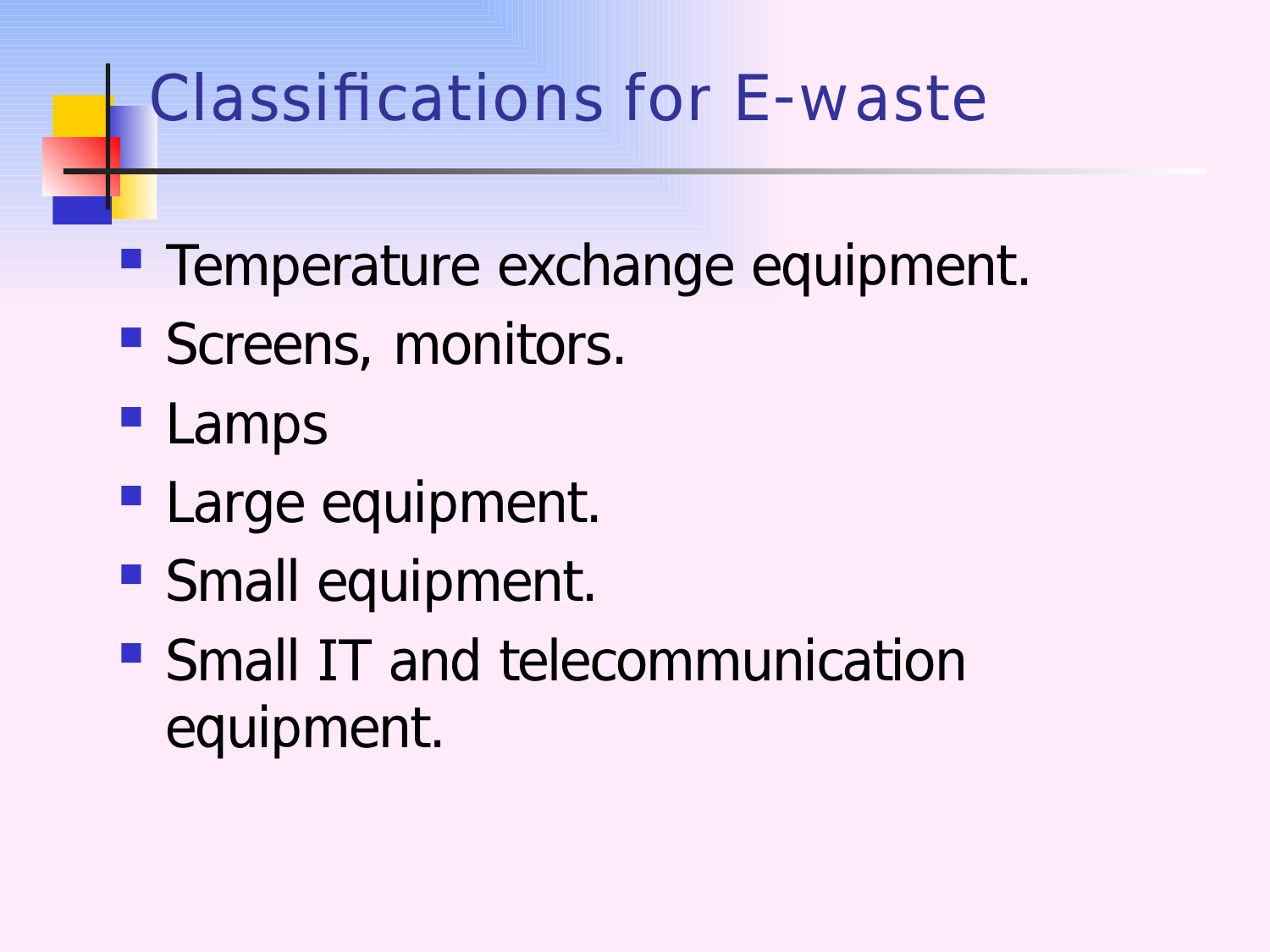

# Classifications for E-waste

Temperature exchange equipment.
Screens, monitors.
Lamps
Large equipment.
Small equipment.
Small IT and telecommunication equipment.